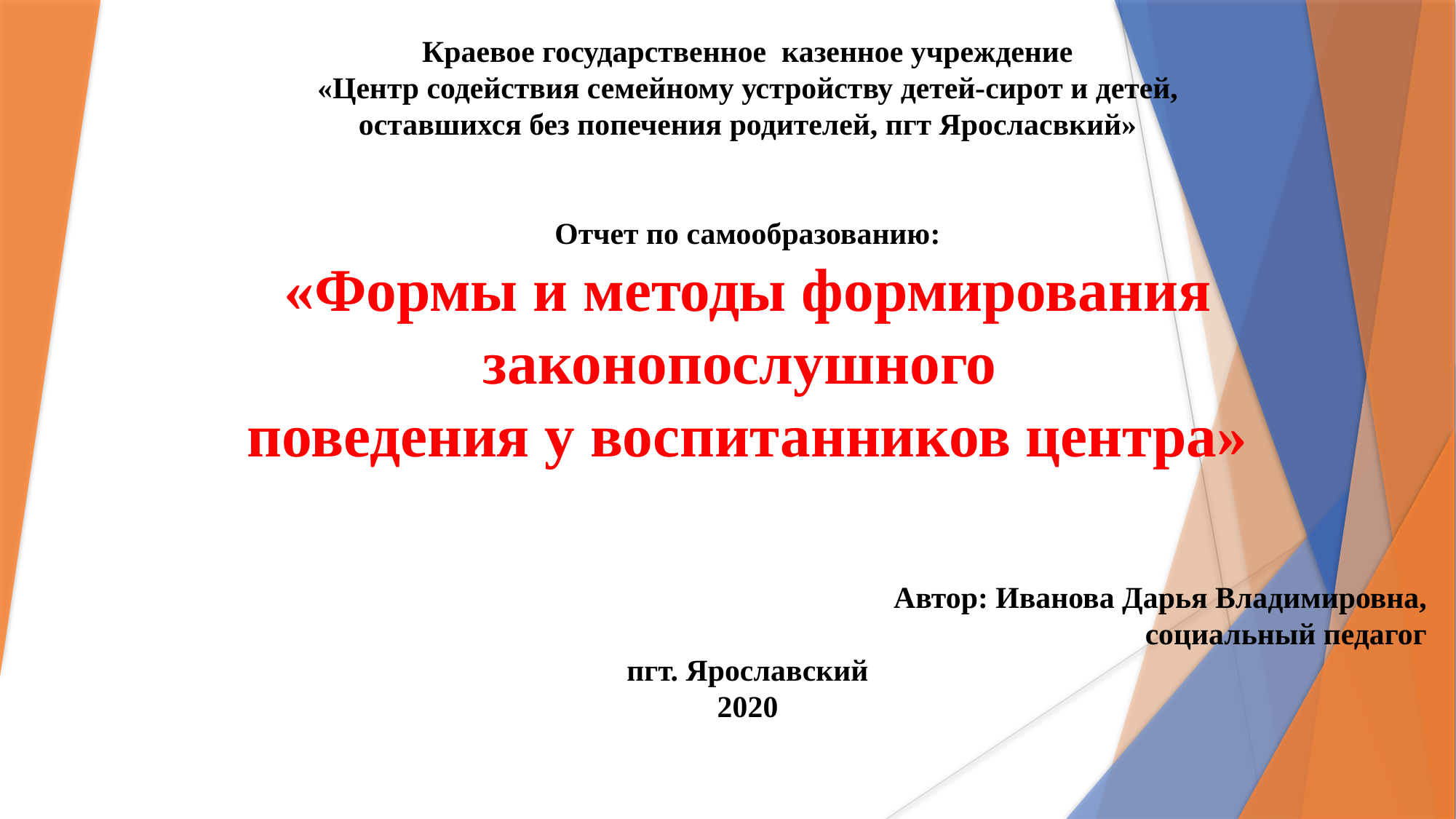

Краевое государственное  казенное учреждение
«Центр содействия семейному устройству детей-сирот и детей,
оставшихся без попечения родителей, пгт Яросласвкий»

Отчет по самообразованию:
«Формы и методы формирования законопослушного
поведения у воспитанников центра»

Автор: Иванова Дарья Владимировна,
социальный педагог
пгт. Ярославский
2020